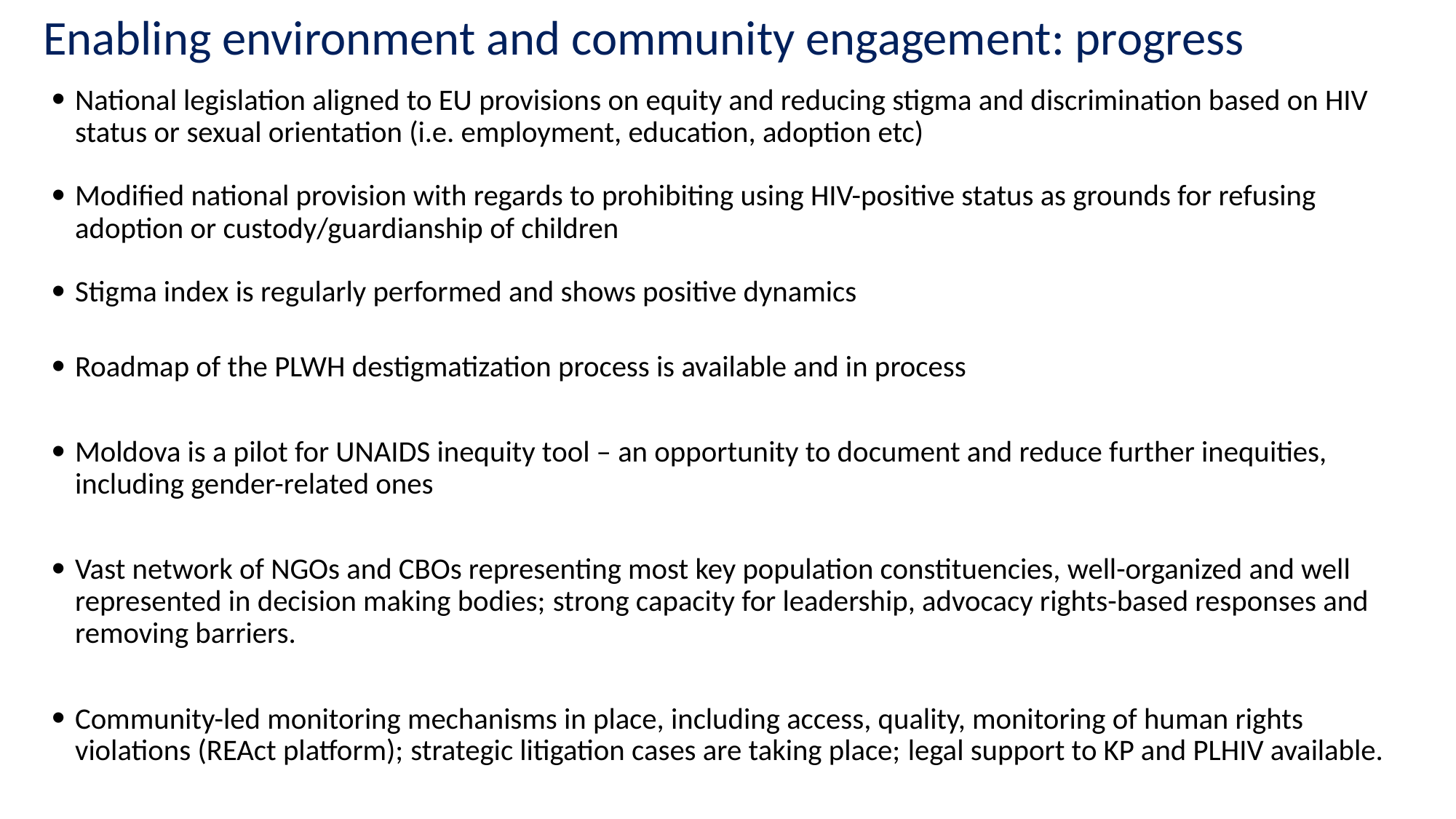

# Enabling environment and community engagement: progress
National legislation aligned to EU provisions on equity and reducing stigma and discrimination based on HIV status or sexual orientation (i.e. employment, education, adoption etc)

Modified national provision with regards to prohibiting using HIV-positive status as grounds for refusing adoption or custody/guardianship of children

Stigma index is regularly performed and shows positive dynamics

Roadmap of the PLWH destigmatization process is available and in process

Moldova is a pilot for UNAIDS inequity tool – an opportunity to document and reduce further inequities, including gender-related ones

Vast network of NGOs and CBOs representing most key population constituencies, well-organized and well represented in decision making bodies; strong capacity for leadership, advocacy rights-based responses and removing barriers.

Community-led monitoring mechanisms in place, including access, quality, monitoring of human rights violations (REAct platform); strategic litigation cases are taking place; legal support to KP and PLHIV available.